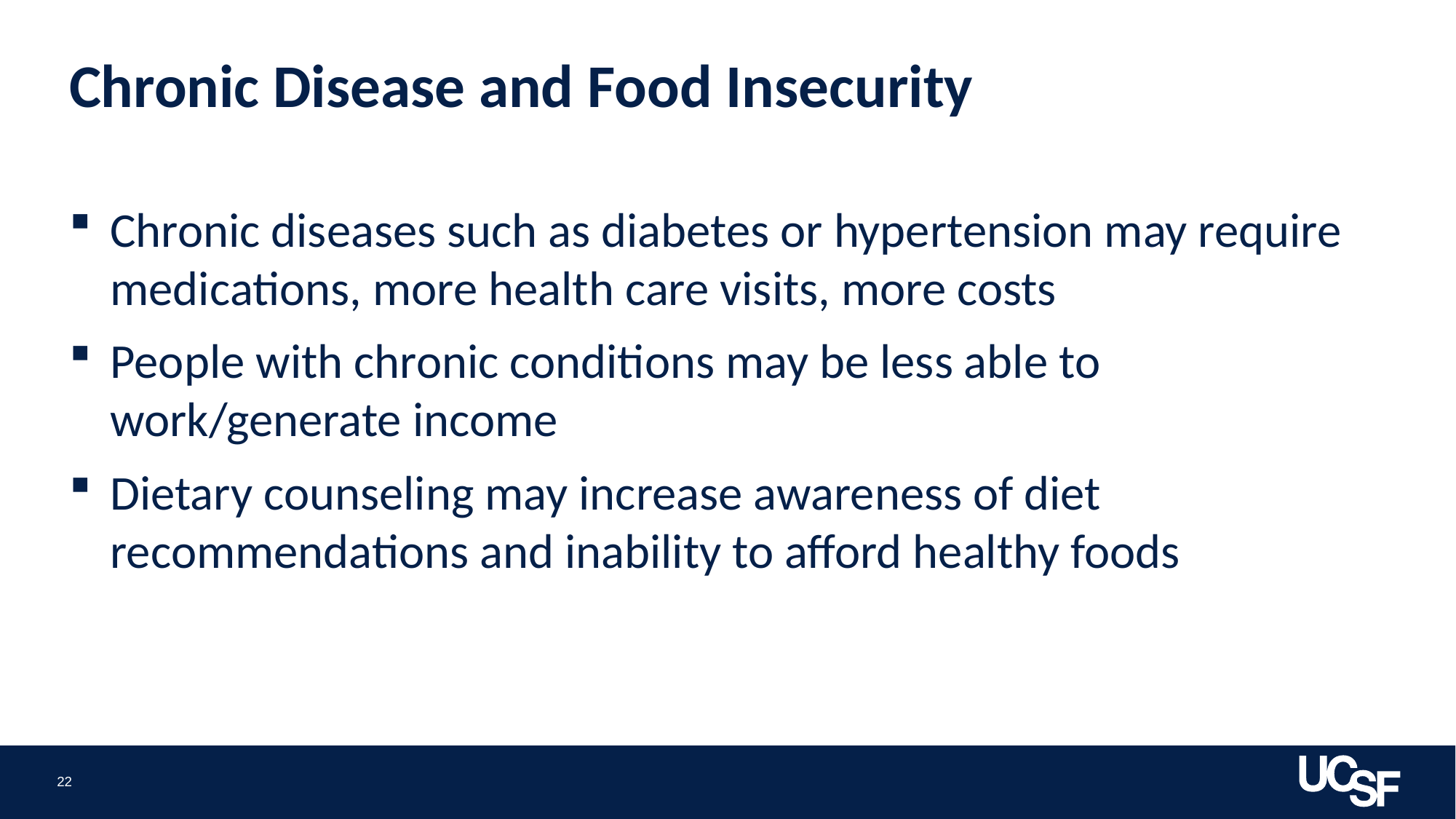

# Chronic Disease and Food Insecurity
Chronic diseases such as diabetes or hypertension may require medications, more health care visits, more costs
People with chronic conditions may be less able to work/generate income
Dietary counseling may increase awareness of diet recommendations and inability to afford healthy foods
22